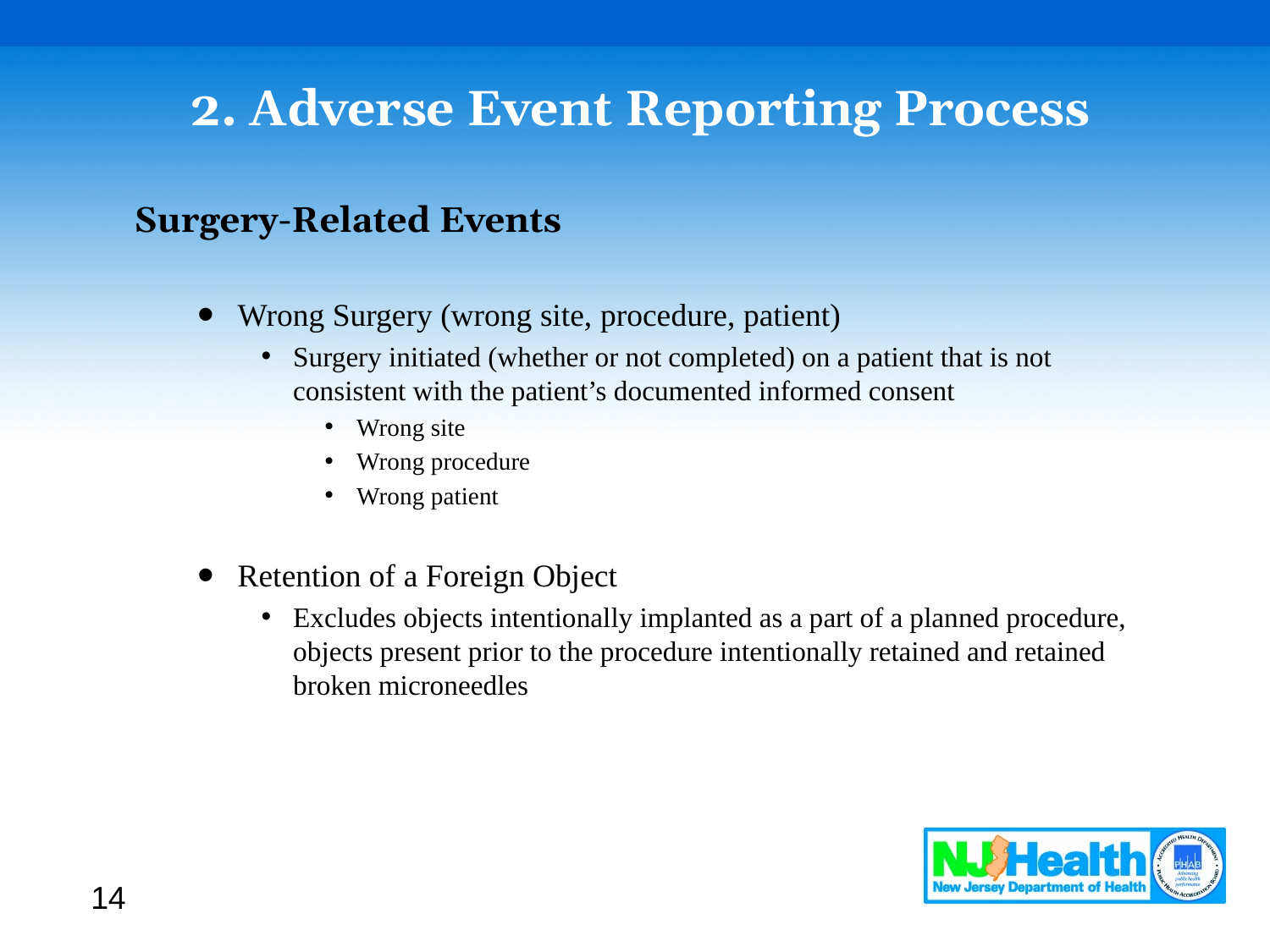

# 2. Adverse Event Reporting Process
Surgery-Related Events

Wrong Surgery (wrong site, procedure, patient)
Surgery initiated (whether or not completed) on a patient that is not consistent with the patient’s documented informed consent
Wrong site
Wrong procedure
Wrong patient

Retention of a Foreign Object
Excludes objects intentionally implanted as a part of a planned procedure, objects present prior to the procedure intentionally retained and retained broken microneedles